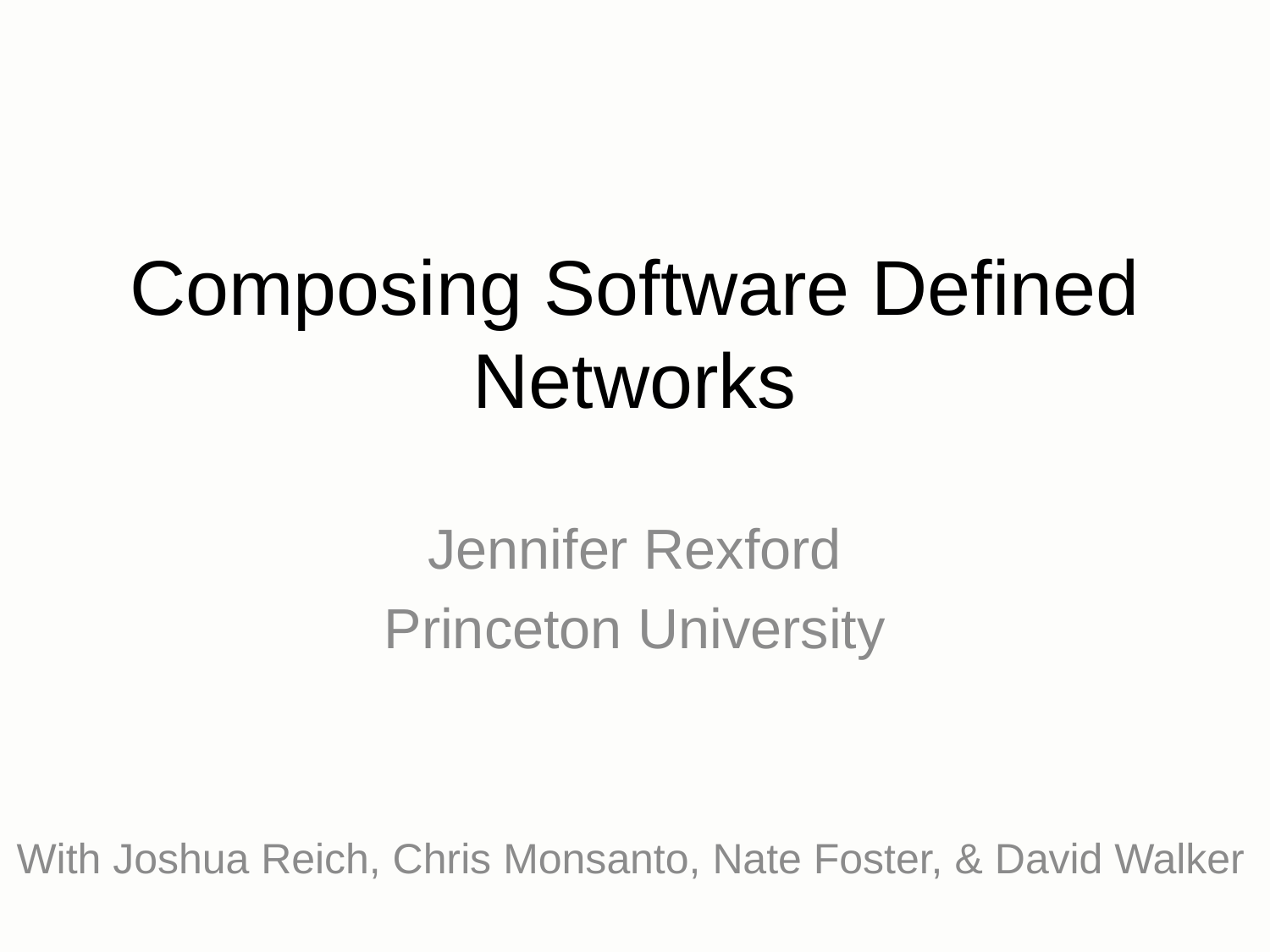

# Composing Software Defined Networks
Jennifer Rexford
Princeton University

With Joshua Reich, Chris Monsanto, Nate Foster, & David Walker